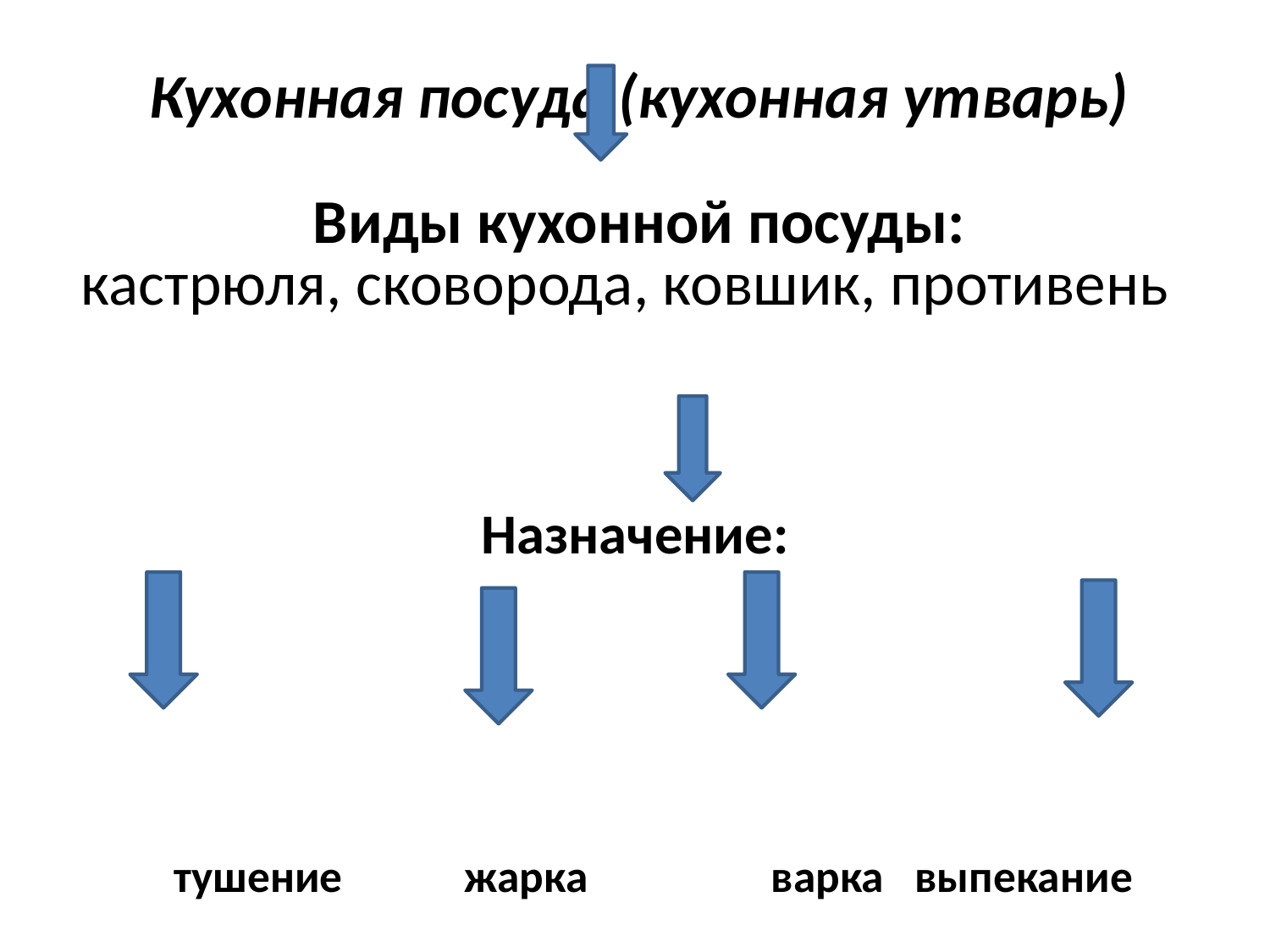

# Кухонная посуда (кухонная утварь) Виды кухонной посуды: кастрюля, сковорода, ковшик, противень

Назначение:

   тушение            жарка                  варка   выпекание